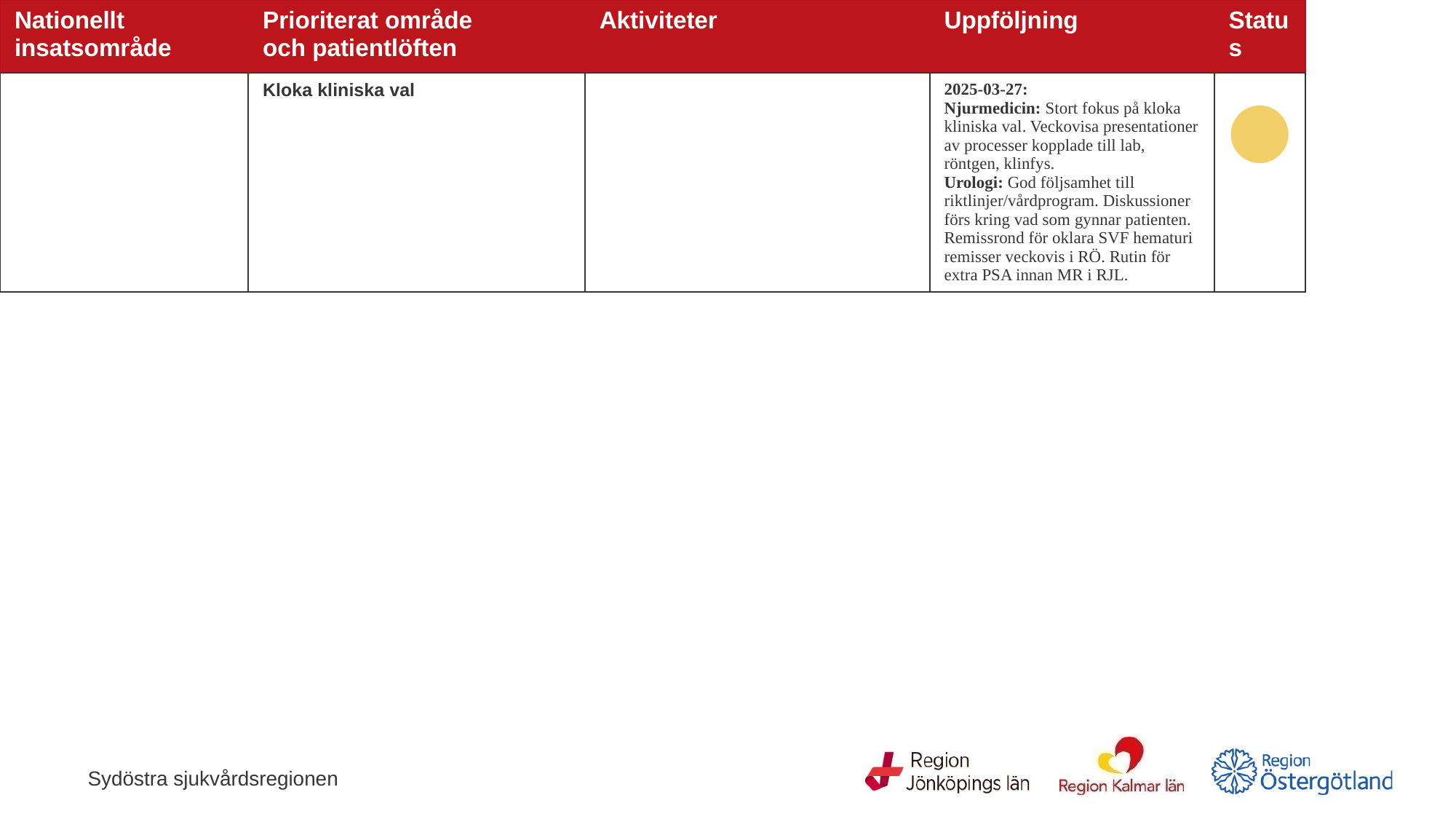

| Nationellt insatsområde | Prioriterat område och patientlöften | Aktiviteter | Uppföljning | Status |
| --- | --- | --- | --- | --- |
|  | Kloka kliniska val |  | 2025-03-27: Njurmedicin: Stort fokus på kloka kliniska val. Veckovisa presentationer av processer kopplade till lab, röntgen, klinfys. Urologi: God följsamhet till riktlinjer/vårdprogram. Diskussioner förs kring vad som gynnar patienten. Remissrond för oklara SVF hematuri remisser veckovis i RÖ. Rutin för extra PSA innan MR i RJL. |  |